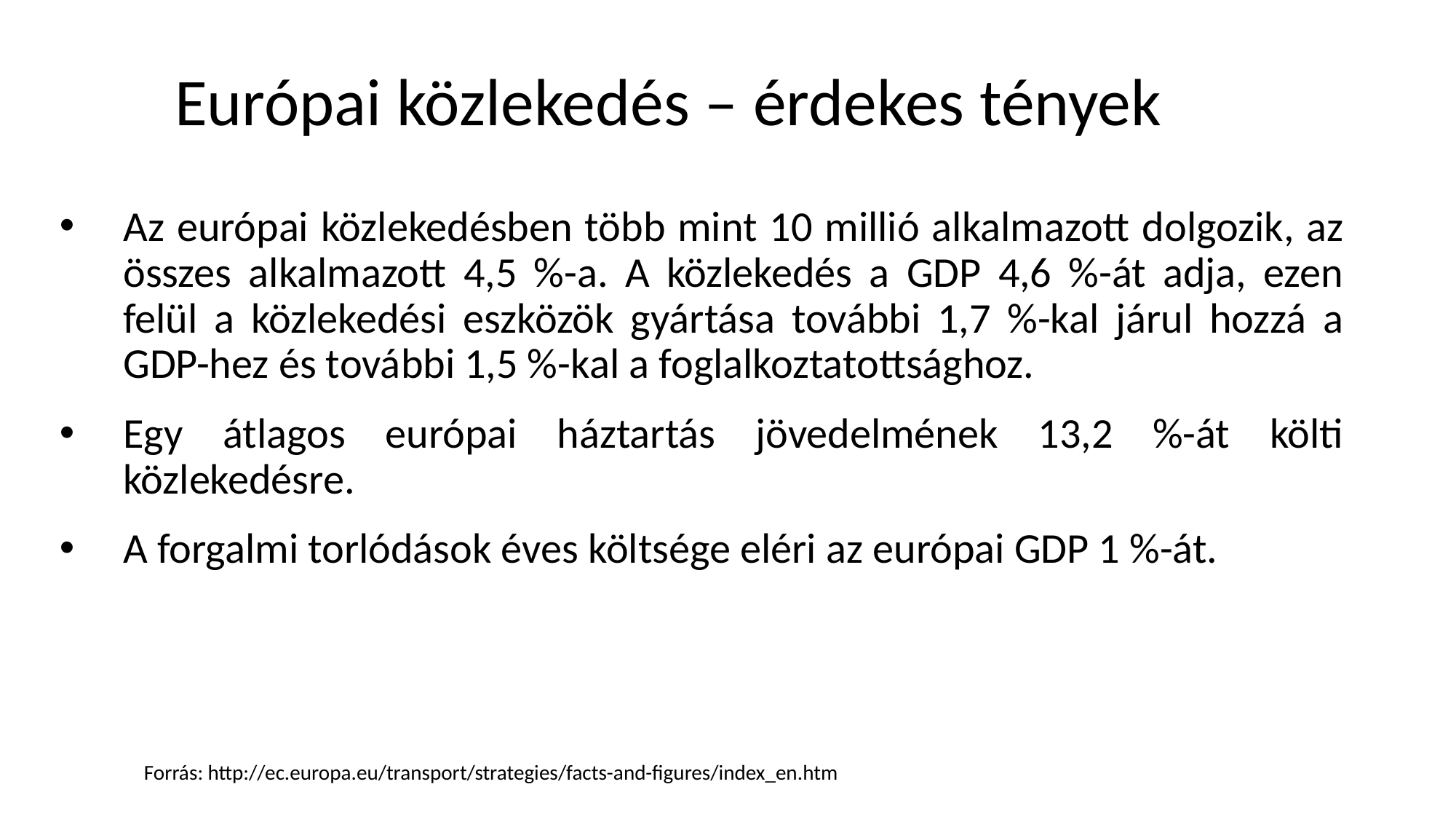

# Európai közlekedés – érdekes tények
Az európai közlekedésben több mint 10 millió alkalmazott dolgozik, az összes alkalmazott 4,5 %-a. A közlekedés a GDP 4,6 %-át adja, ezen felül a közlekedési eszközök gyártása további 1,7 %-kal járul hozzá a GDP-hez és további 1,5 %-kal a foglalkoztatottsághoz.
Egy átlagos európai háztartás jövedelmének 13,2 %-át költi közlekedésre.
A forgalmi torlódások éves költsége eléri az európai GDP 1 %-át.
Forrás: http://ec.europa.eu/transport/strategies/facts-and-figures/index_en.htm